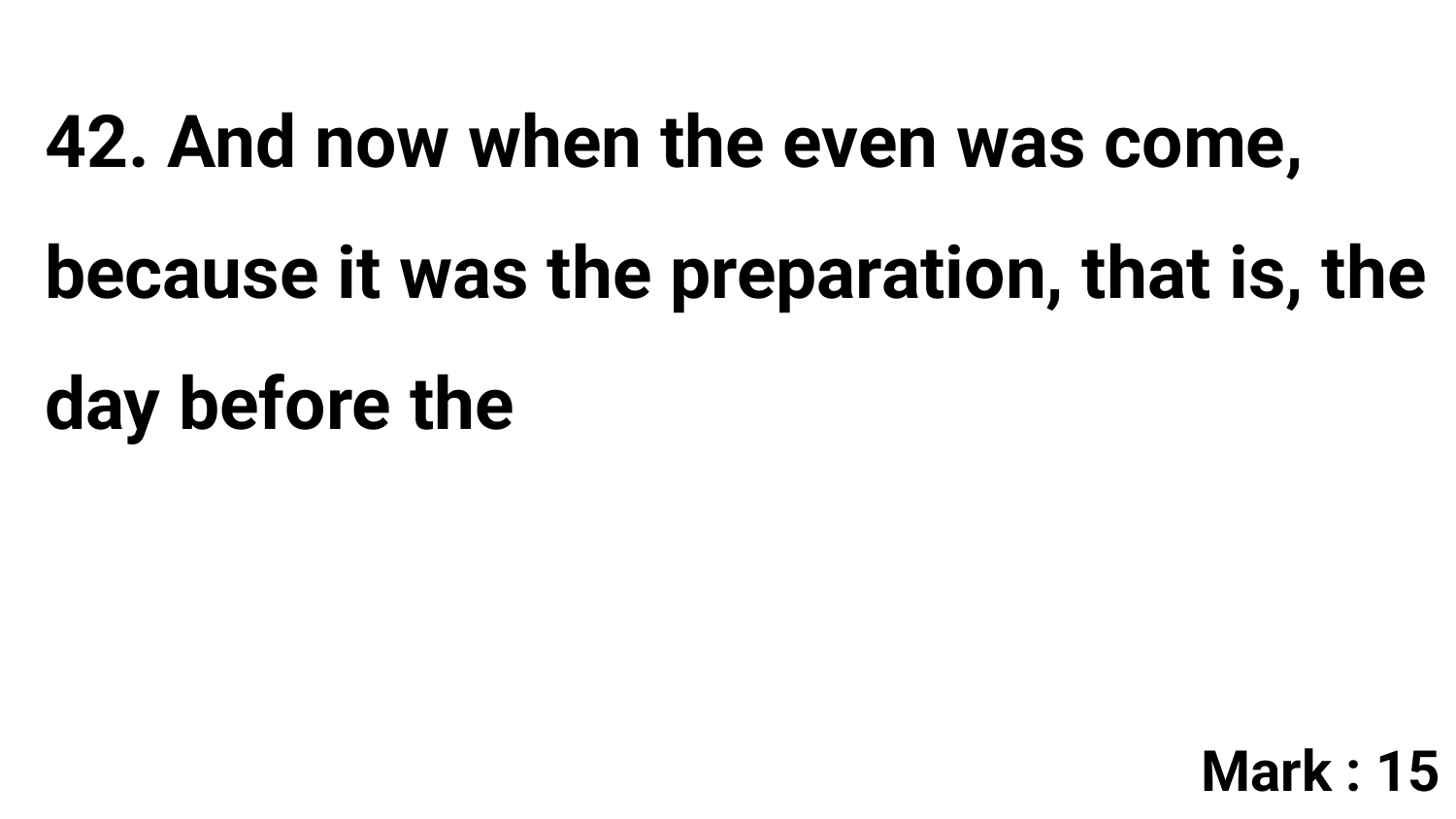

42. And now when the even was come, because it was the preparation, that is, the day before the
Mark : 15